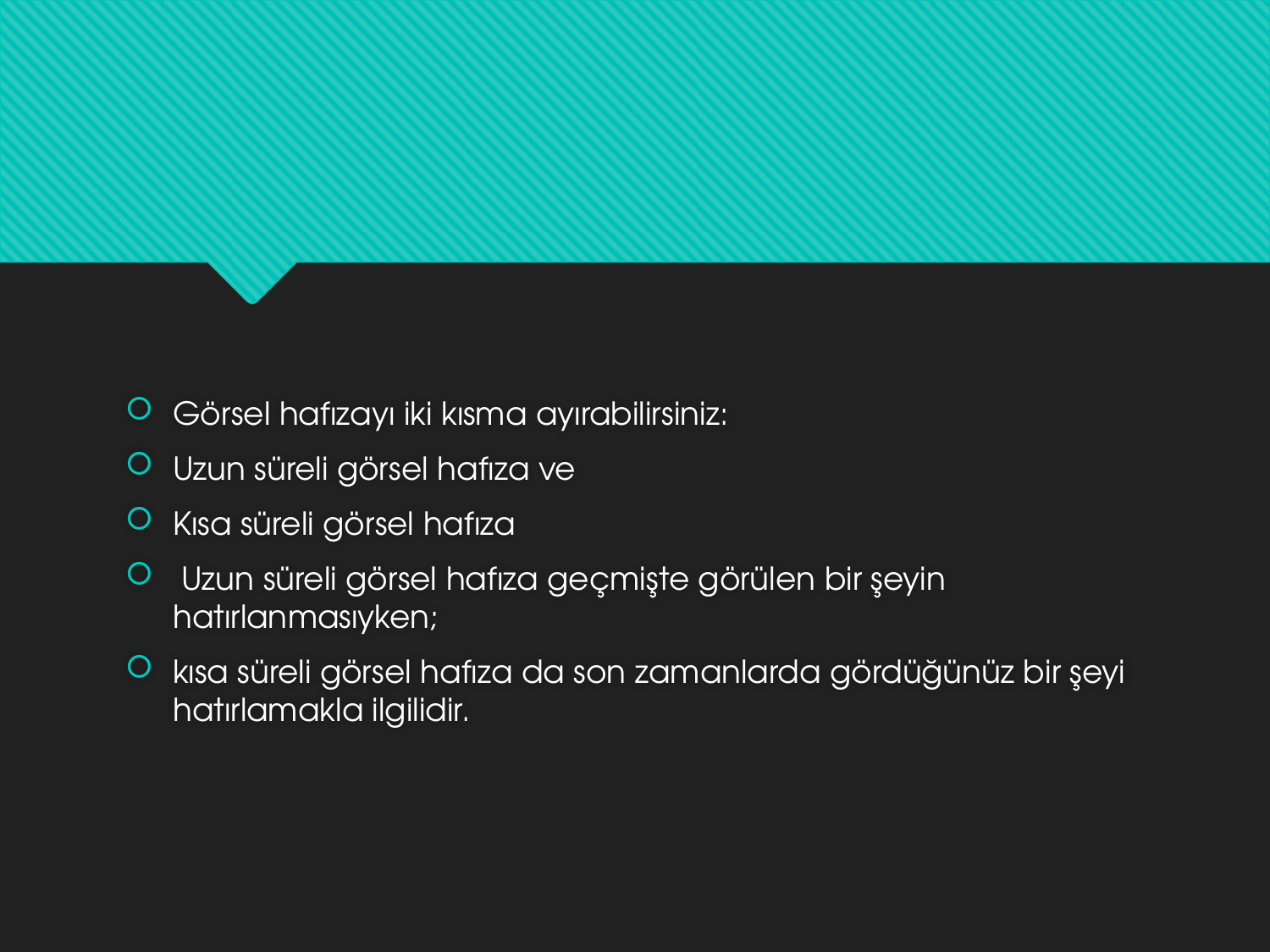

#
Görsel hafızayı iki kısma ayırabilirsiniz:
Uzun süreli görsel hafıza ve
Kısa süreli görsel hafıza
 Uzun süreli görsel hafıza geçmişte görülen bir şeyin hatırlanmasıyken;
kısa süreli görsel hafıza da son zamanlarda gördüğünüz bir şeyi hatırlamakla ilgilidir.